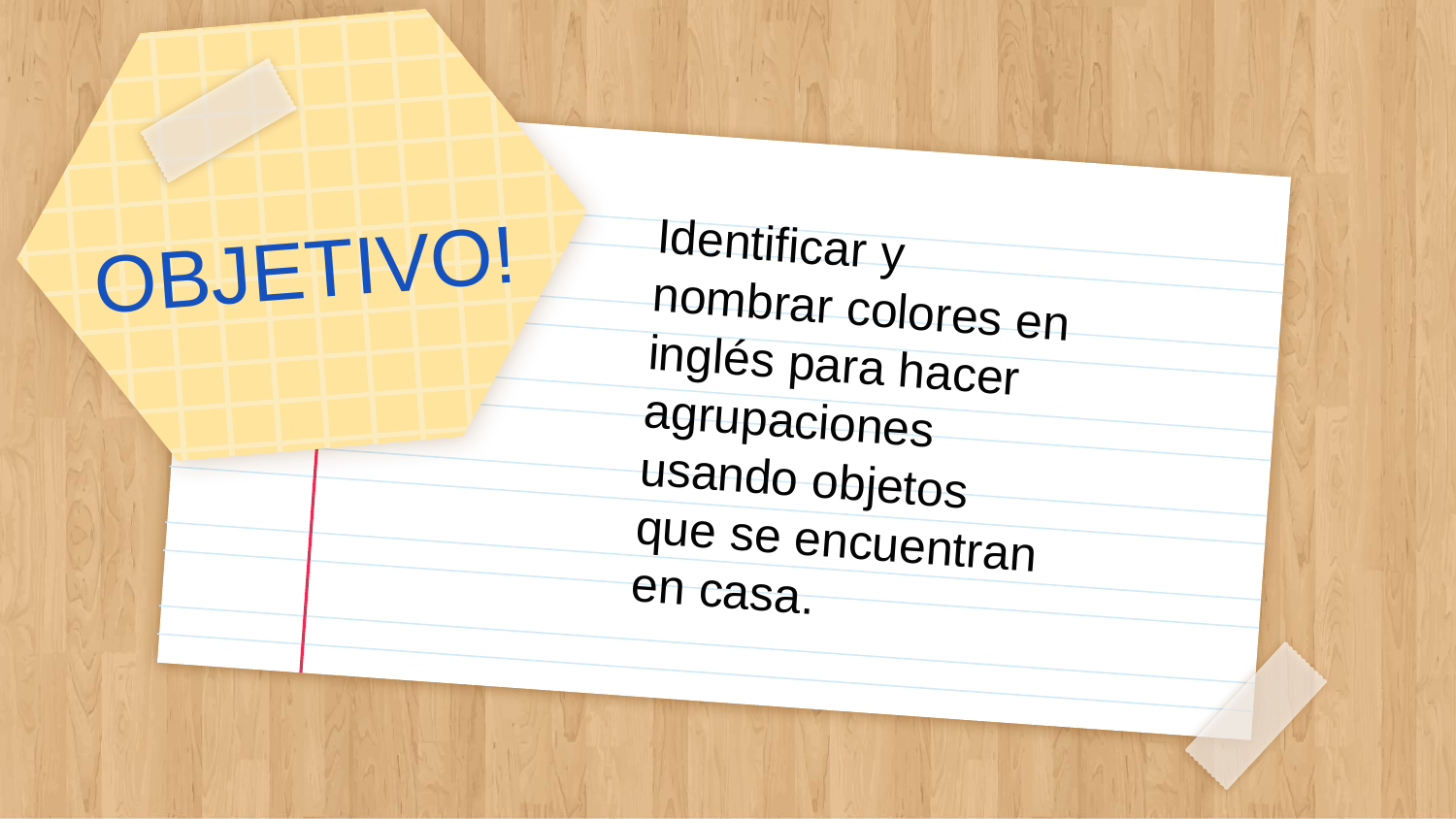

# OBJETIVO!
Identificar y nombrar colores en inglés para hacer agrupaciones usando objetos  que se encuentran en casa.